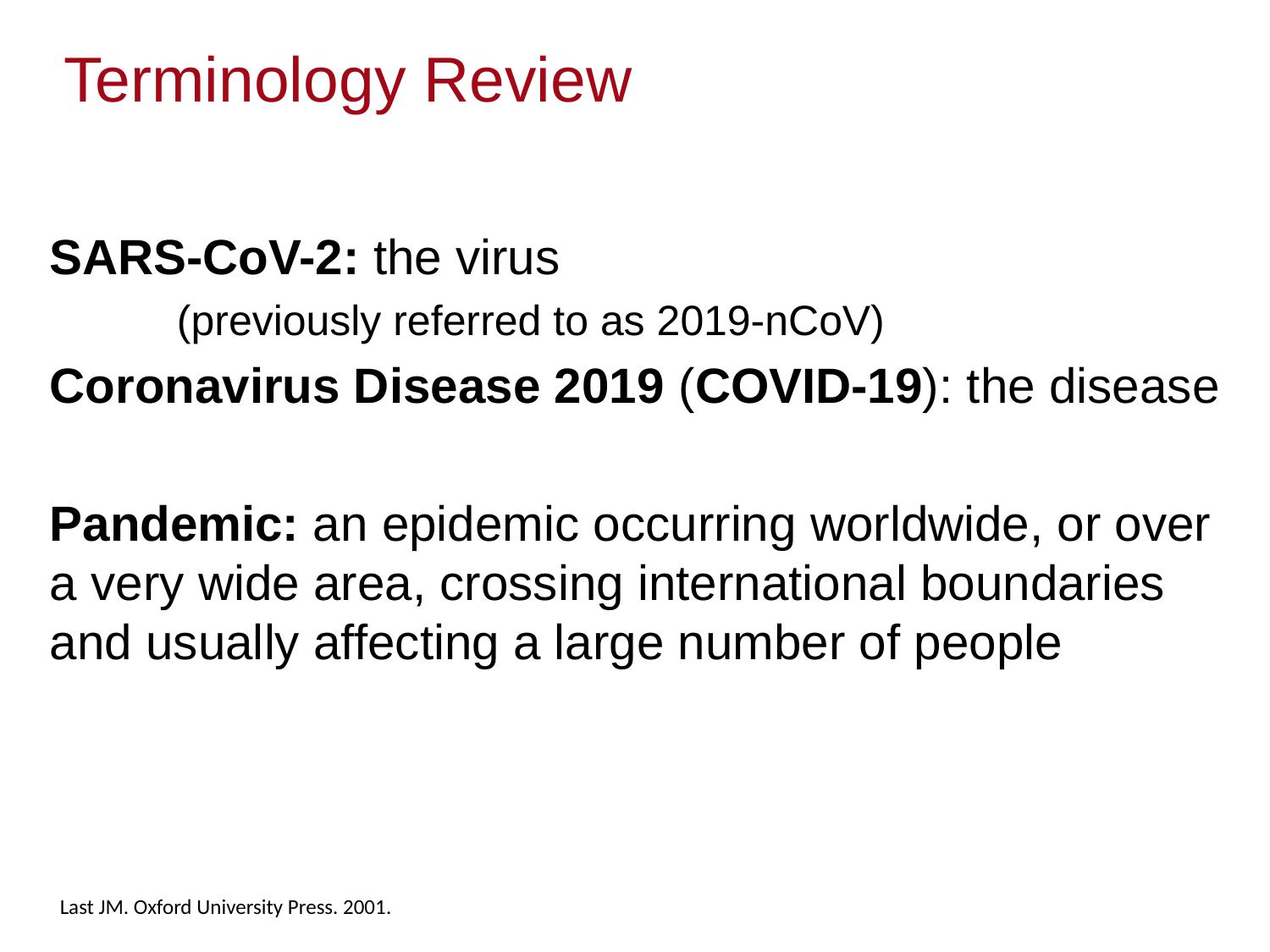

# Terminology Review
SARS-CoV-2: the virus
	(previously referred to as 2019-nCoV)
Coronavirus Disease 2019 (COVID-19): the disease

Pandemic: an epidemic occurring worldwide, or over a very wide area, crossing international boundaries and usually affecting a large number of people
Last JM. Oxford University Press. 2001.